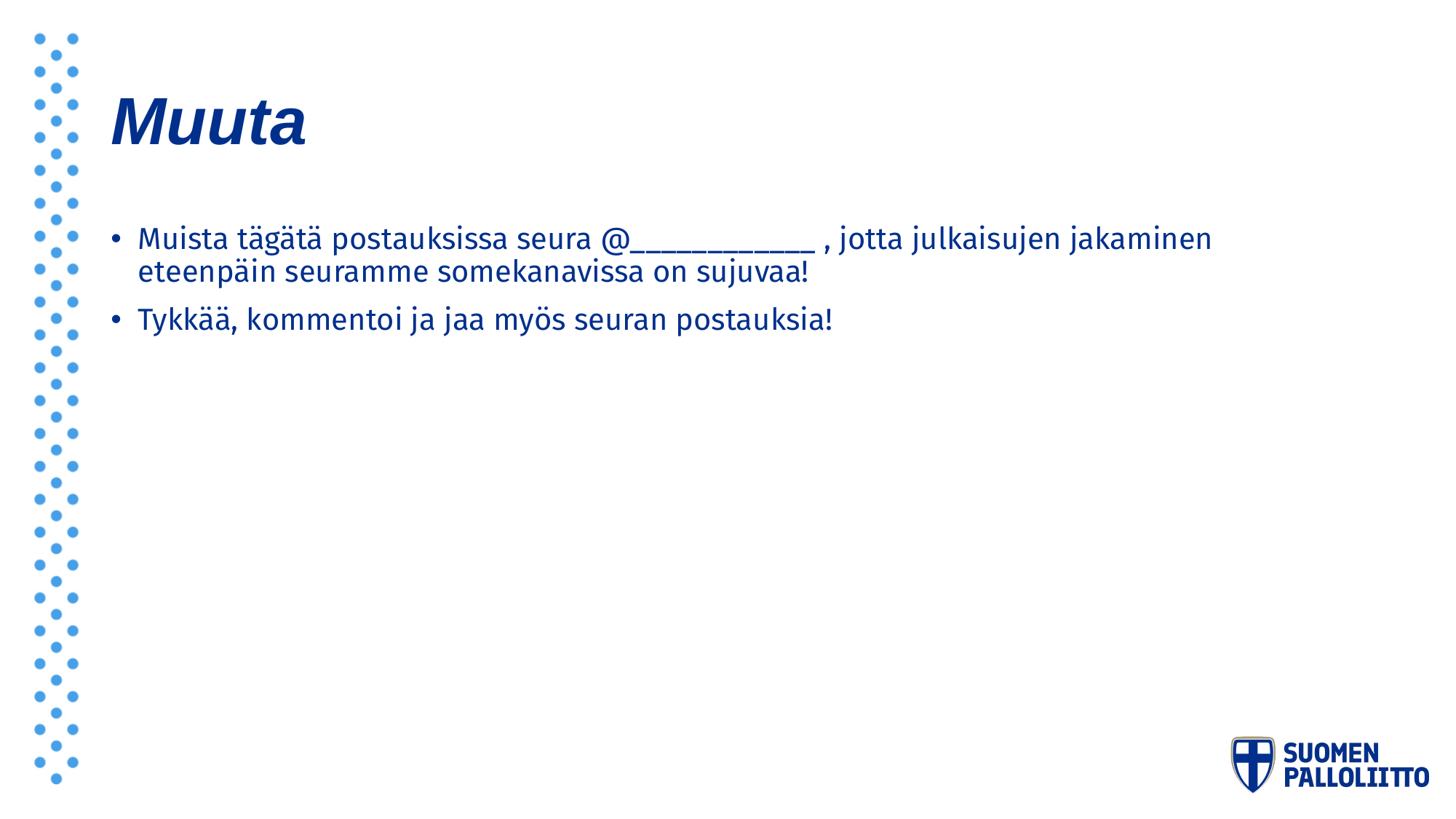

# Muuta
Muista tägätä postauksissa seura @____________ , jotta julkaisujen jakaminen eteenpäin seuramme somekanavissa on sujuvaa!
Tykkää, kommentoi ja jaa myös seuran postauksia!